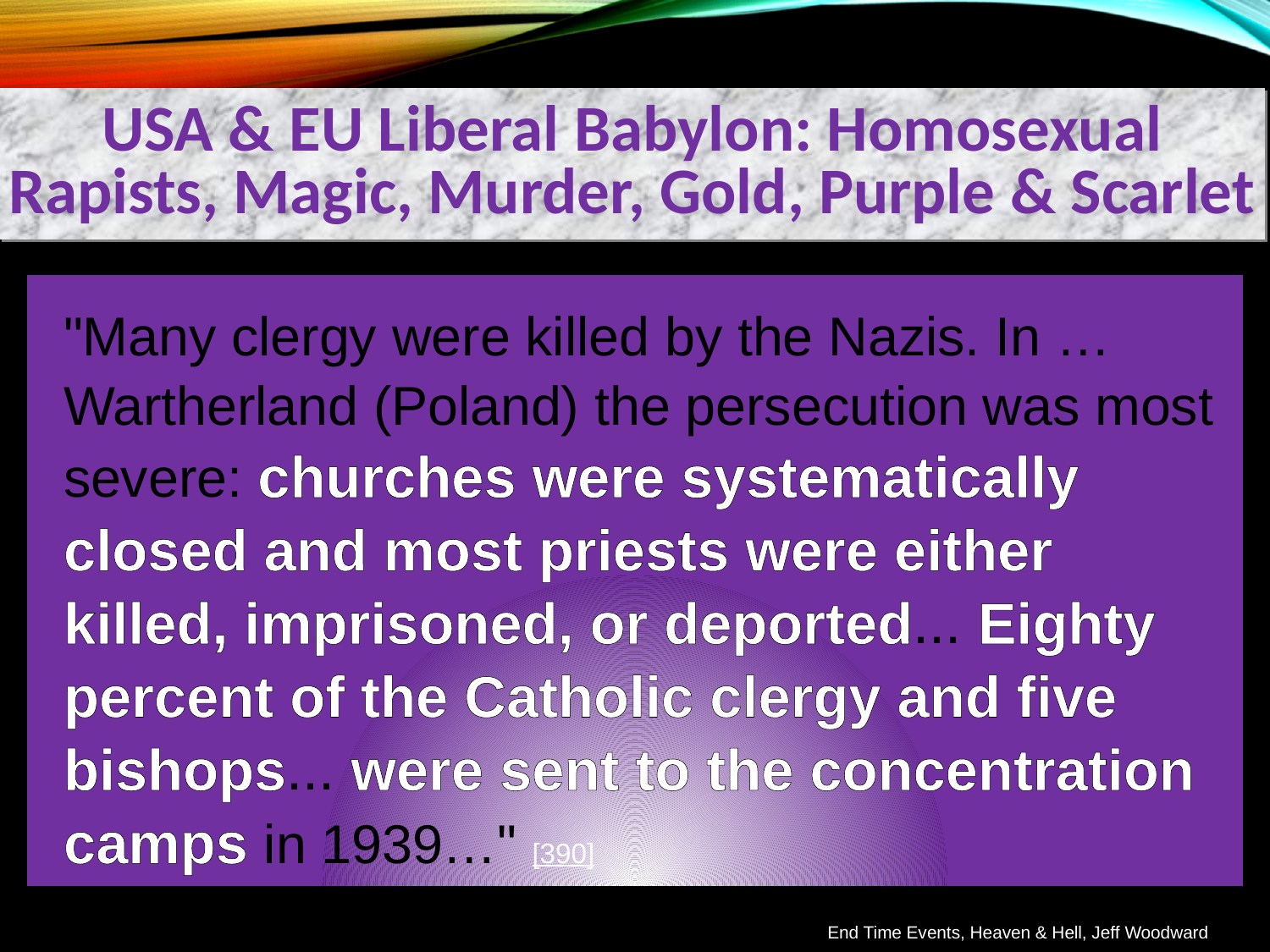

USA & EU Liberal Babylon: Homosexual Rapists, Magic, Murder, Gold, Purple & Scarlet
"Many clergy were killed by the Nazis. In … Wartherland (Poland) the persecution was most severe: churches were systematically closed and most priests were either killed, imprisoned, or deported... Eighty percent of the Catholic clergy and five bishops... were sent to the concentration camps in 1939…" [390]
End Time Events, Heaven & Hell, Jeff Woodward